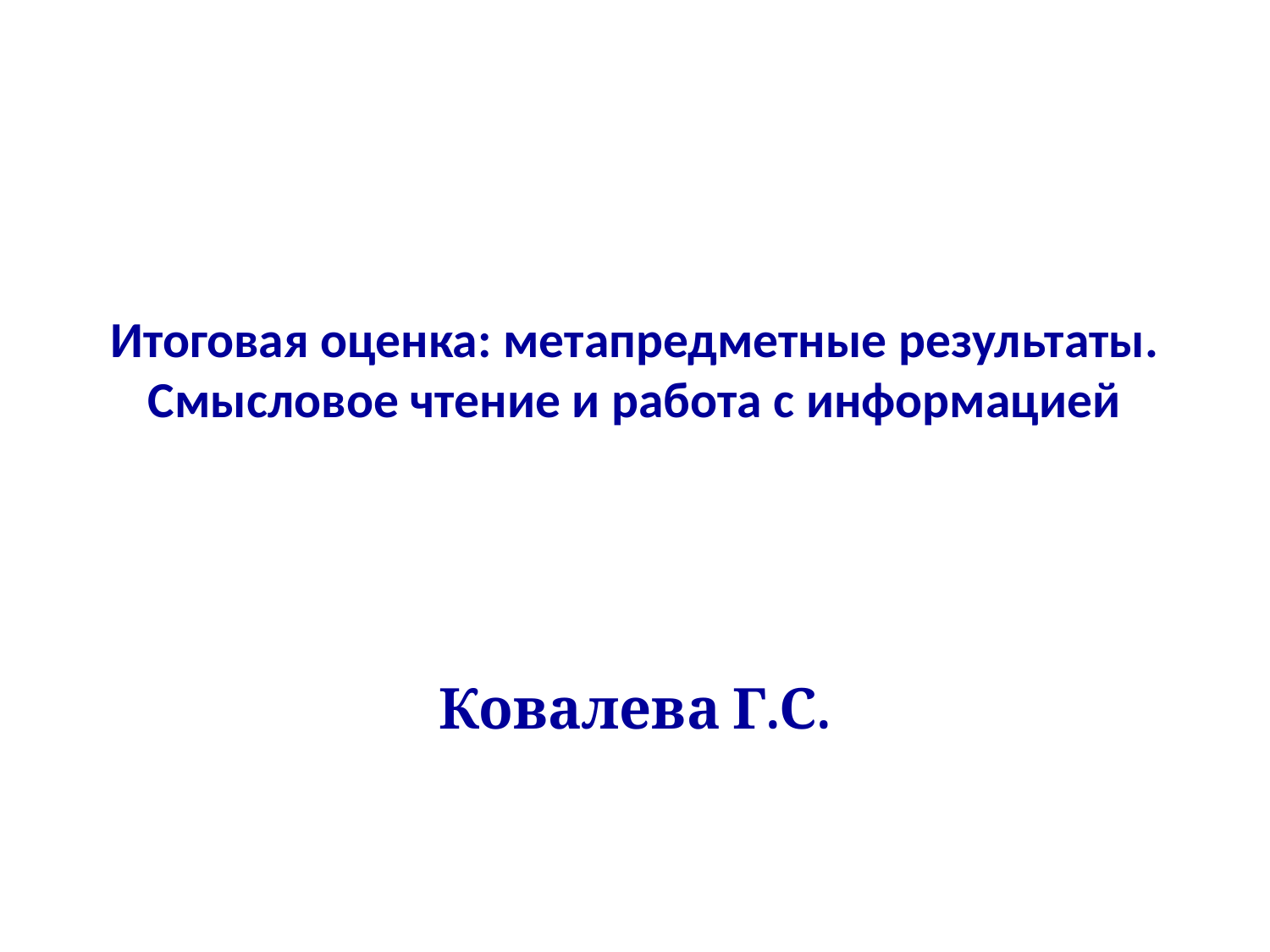

# Итоговая оценка: метапредметные результаты. Смысловое чтение и работа с информацией
Ковалева Г.С.